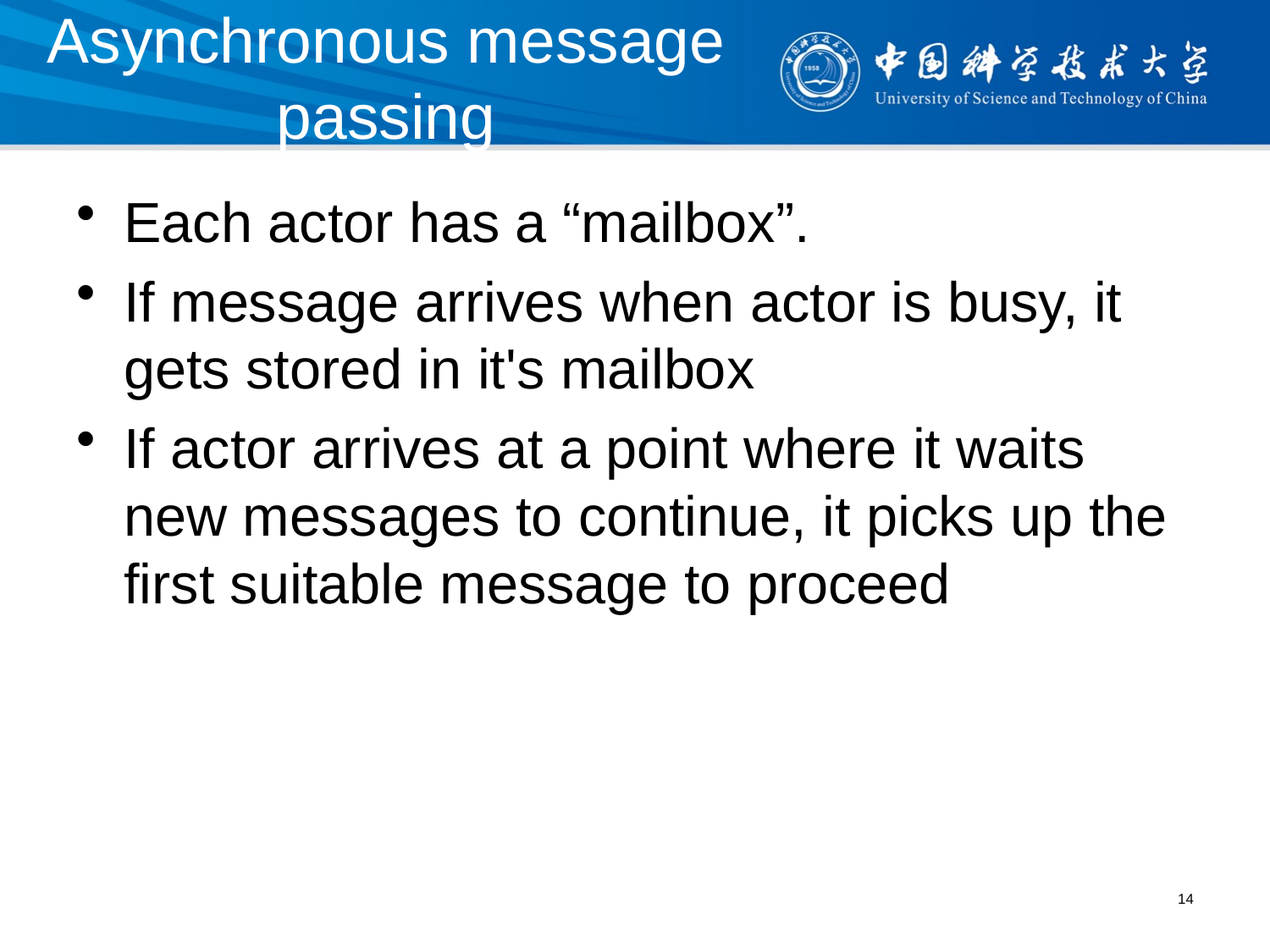

# Asynchronous message passing
Each actor has a “mailbox”.
If message arrives when actor is busy, it gets stored in it's mailbox
If actor arrives at a point where it waits new messages to continue, it picks up the first suitable message to proceed
14